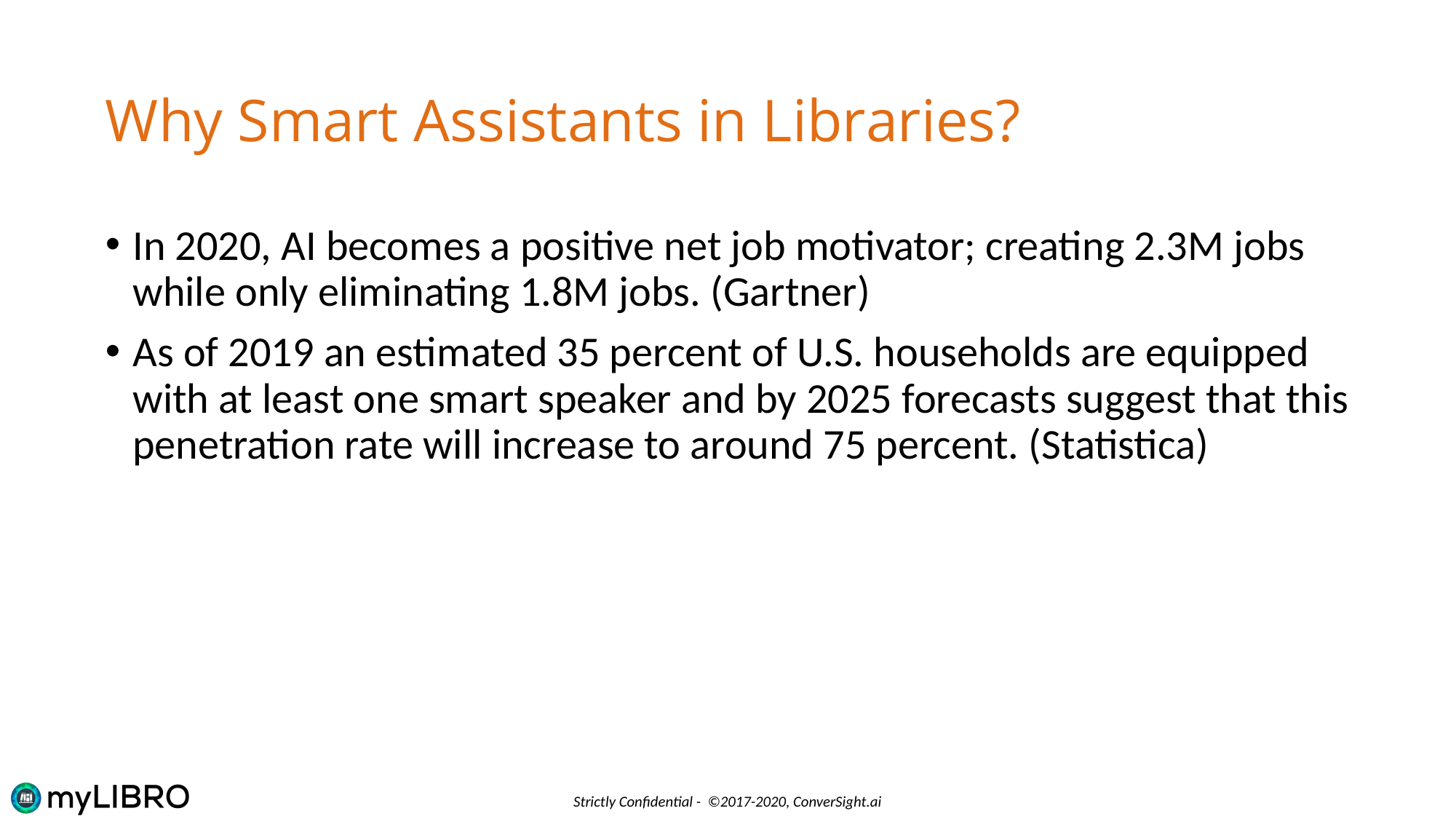

# Why Smart Assistants in Libraries?
In 2020, AI becomes a positive net job motivator; creating 2.3M jobs while only eliminating 1.8M jobs. (Gartner)
As of 2019 an estimated 35 percent of U.S. households are equipped with at least one smart speaker and by 2025 forecasts suggest that this penetration rate will increase to around 75 percent. (Statistica)